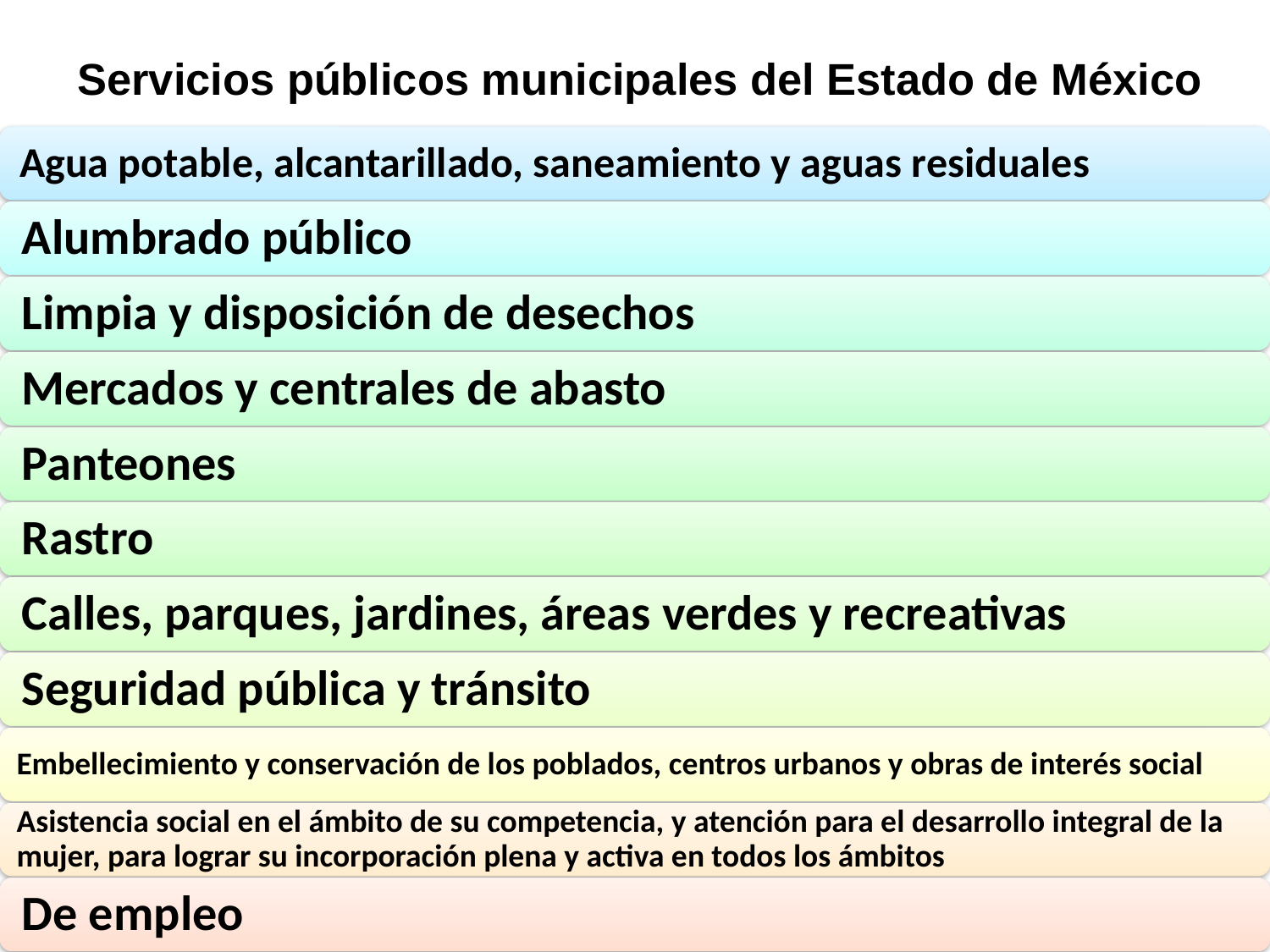

# Servicios públicos municipales del Estado de México
Agua potable, alcantarillado, saneamiento y aguas residuales
Alumbrado público
Limpia y disposición de desechos
Mercados y centrales de abasto
Panteones
Rastro
Calles, parques, jardines, áreas verdes y recreativas
Seguridad pública y tránsito
Embellecimiento y conservación de los poblados, centros urbanos y obras de interés social
Asistencia social en el ámbito de su competencia, y atención para el desarrollo integral de la mujer, para lograr su incorporación plena y activa en todos los ámbitos
De empleo